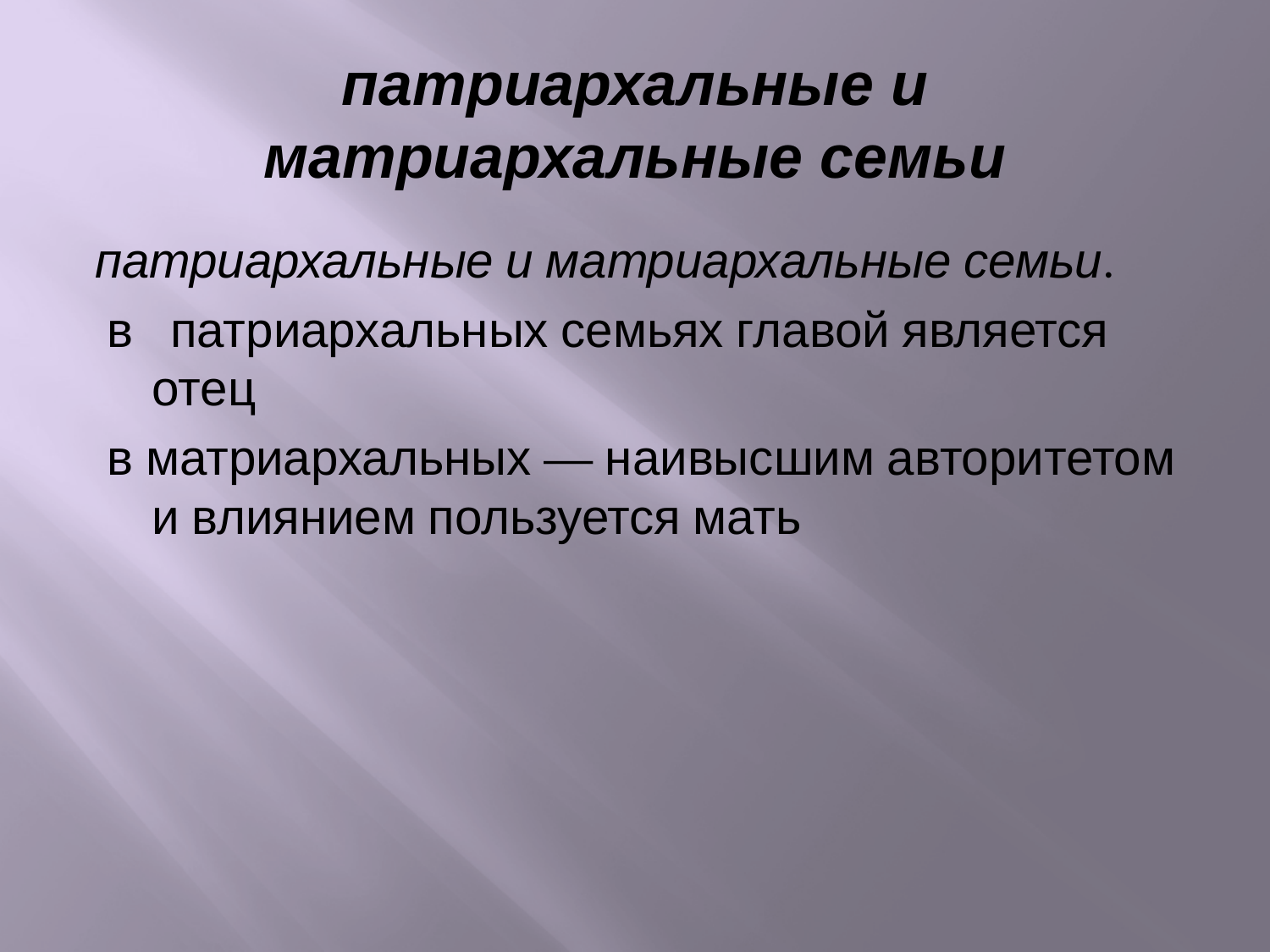

# патриархальные и матриархальные семьи
патриархальные и матриархальные семьи.
 в   патриархальных семьях главой является отец
 в матриархальных — наивысшим авторитетом и влиянием пользуется мать